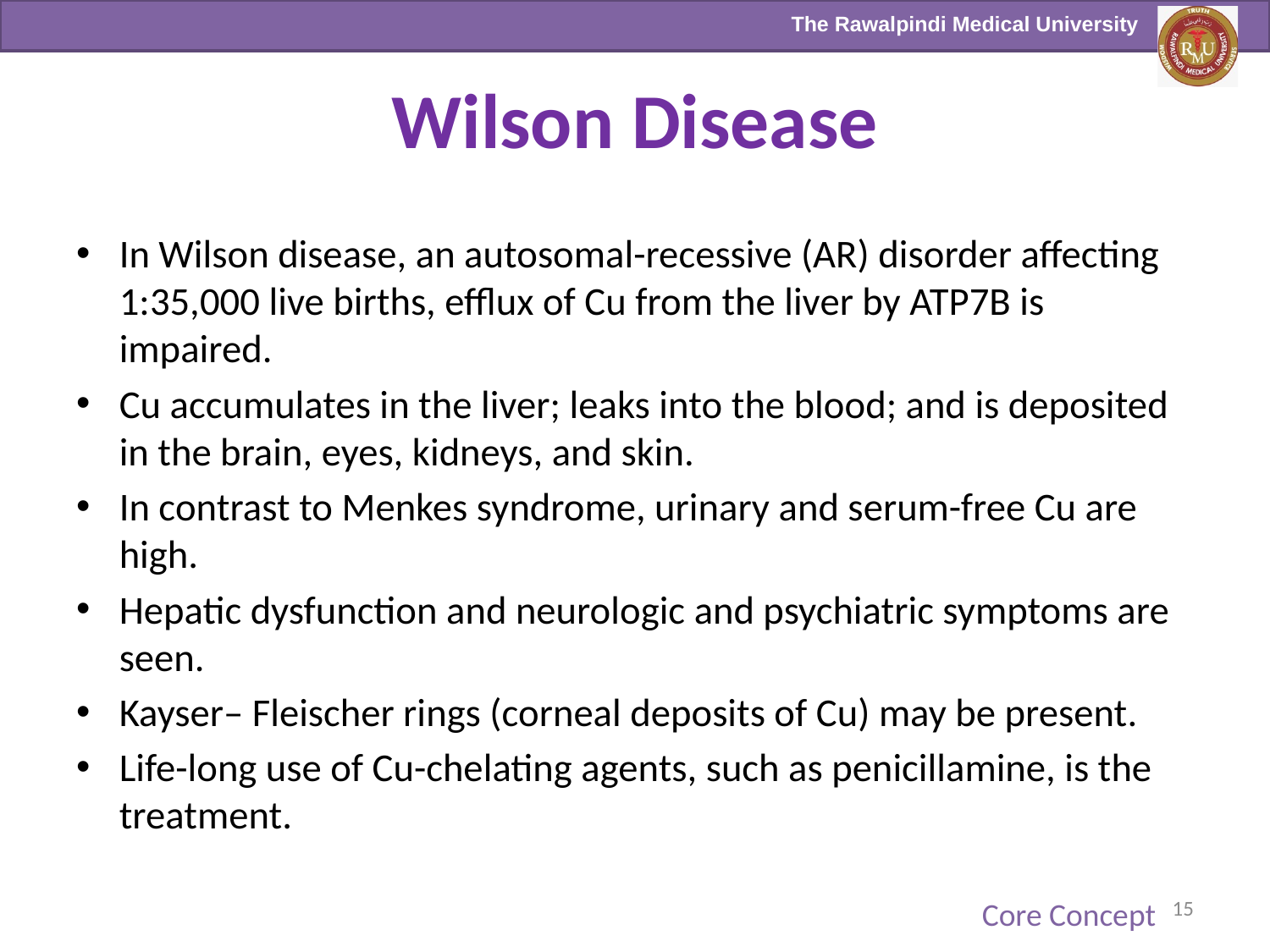

# Wilson Disease
In Wilson disease, an autosomal-recessive (AR) disorder affecting 1:35,000 live births, efflux of Cu from the liver by ATP7B is impaired.
Cu accumulates in the liver; leaks into the blood; and is deposited in the brain, eyes, kidneys, and skin.
In contrast to Menkes syndrome, urinary and serum-free Cu are high.
Hepatic dysfunction and neurologic and psychiatric symptoms are seen.
Kayser– Fleischer rings (corneal deposits of Cu) may be present.
Life-long use of Cu-chelating agents, such as penicillamine, is the treatment.

15
Core Concept